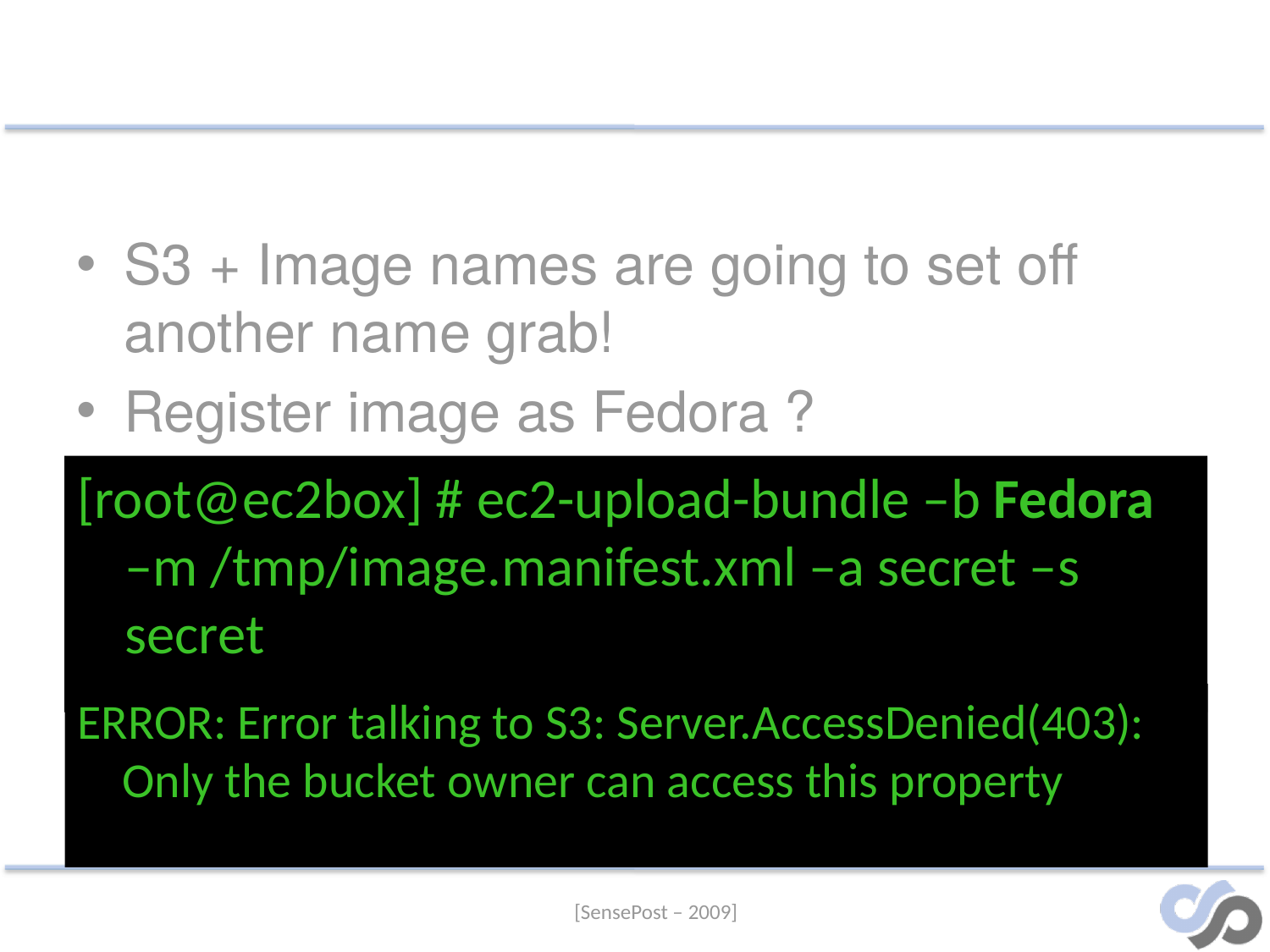

#
S3 + Image names are going to set off another name grab!
Register image as Fedora ?
[root@ec2box] # ec2-upload-bundle –b Fedora –m /tmp/image.manifest.xml –a secret –s secret
ERROR: Error talking to S3: Server.AccessDenied(403): Only the bucket owner can access this property